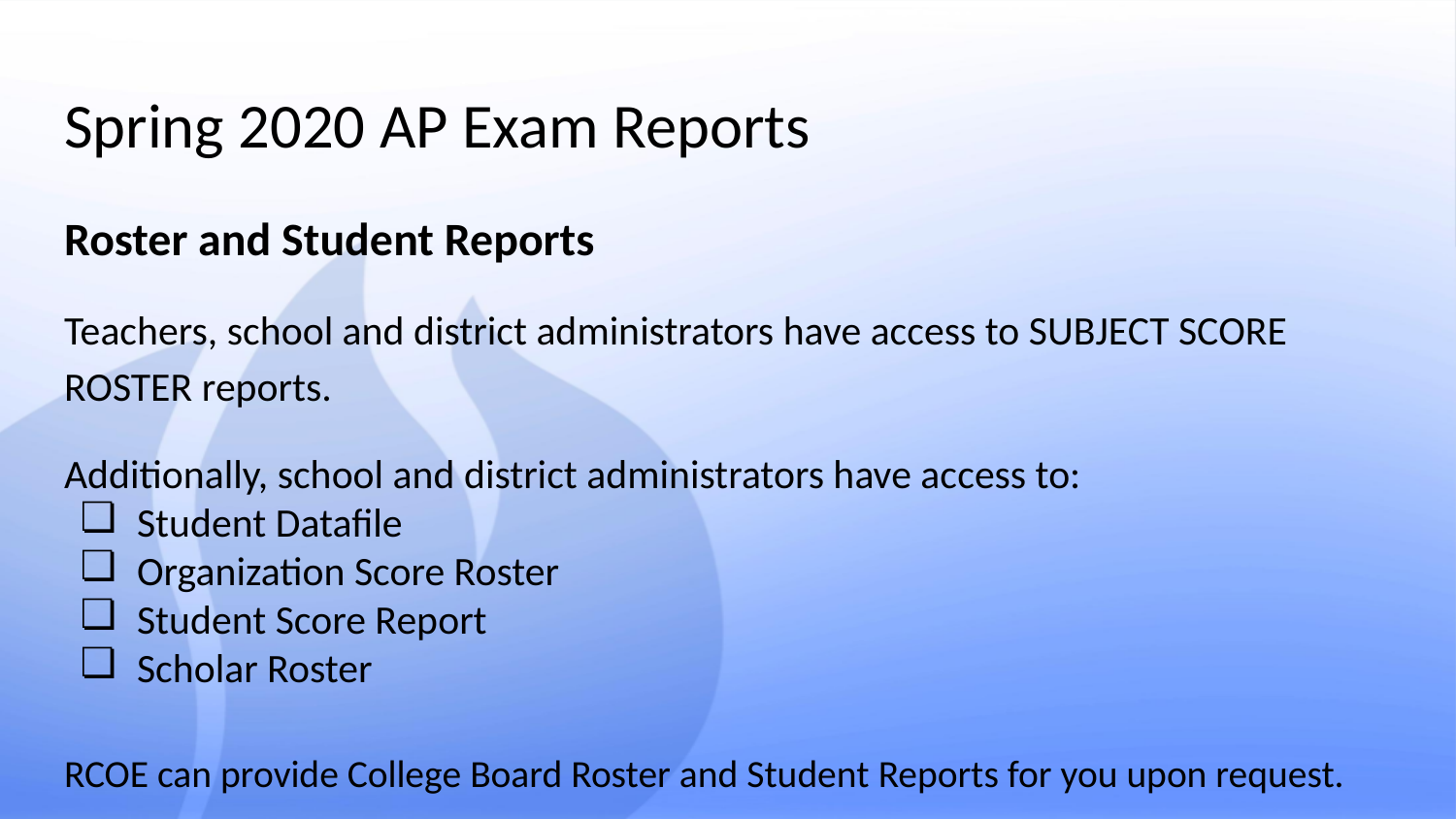

# Spring 2020 AP Exam Reports
Roster and Student Reports
Teachers, school and district administrators have access to SUBJECT SCORE ROSTER reports.
Additionally, school and district administrators have access to:
Student Datafile
Organization Score Roster
Student Score Report
Scholar Roster

RCOE can provide College Board Roster and Student Reports for you upon request.